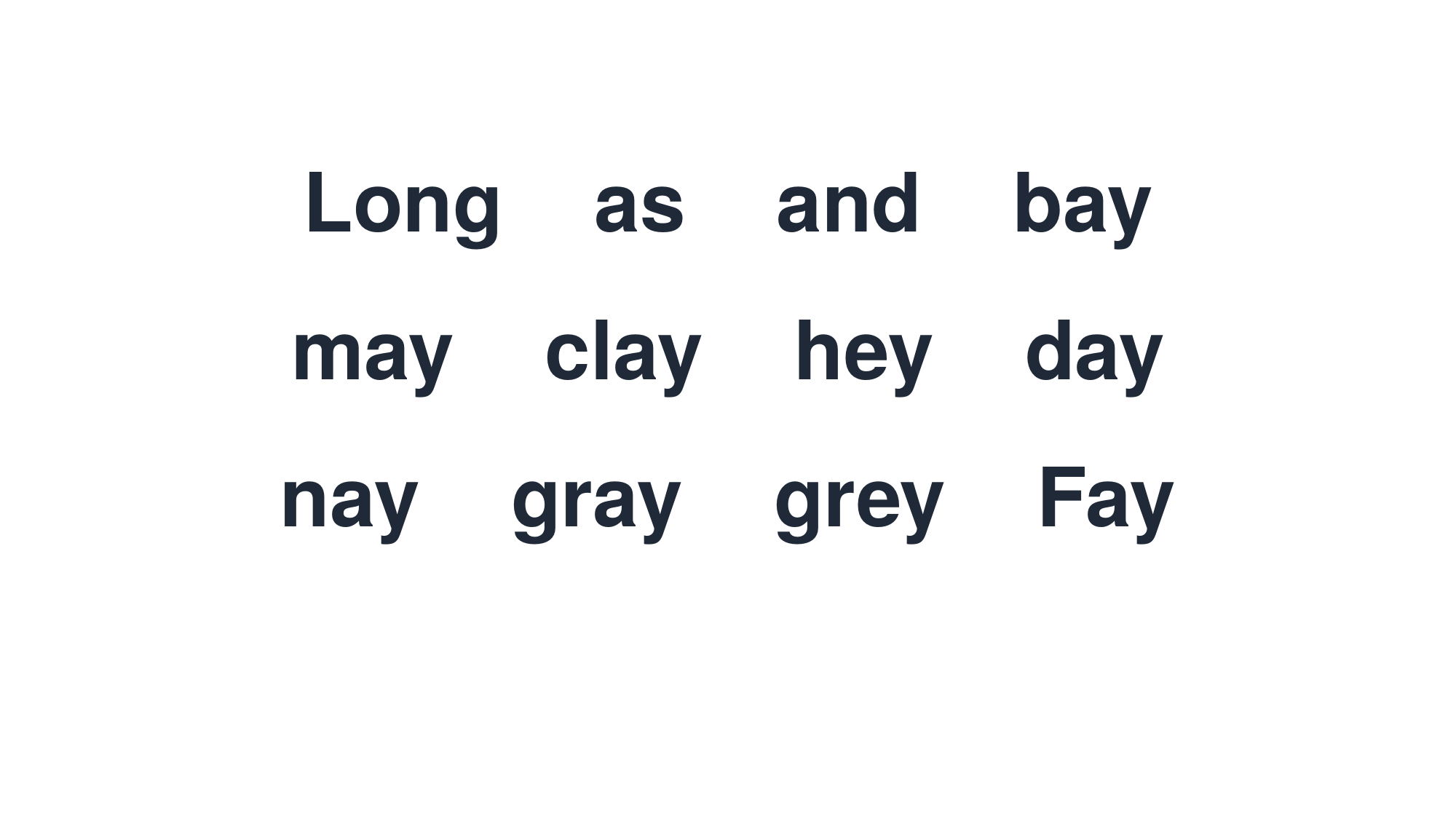

Long    as    and    bay
may    clay    hey    day
nay    gray    grey    Fay